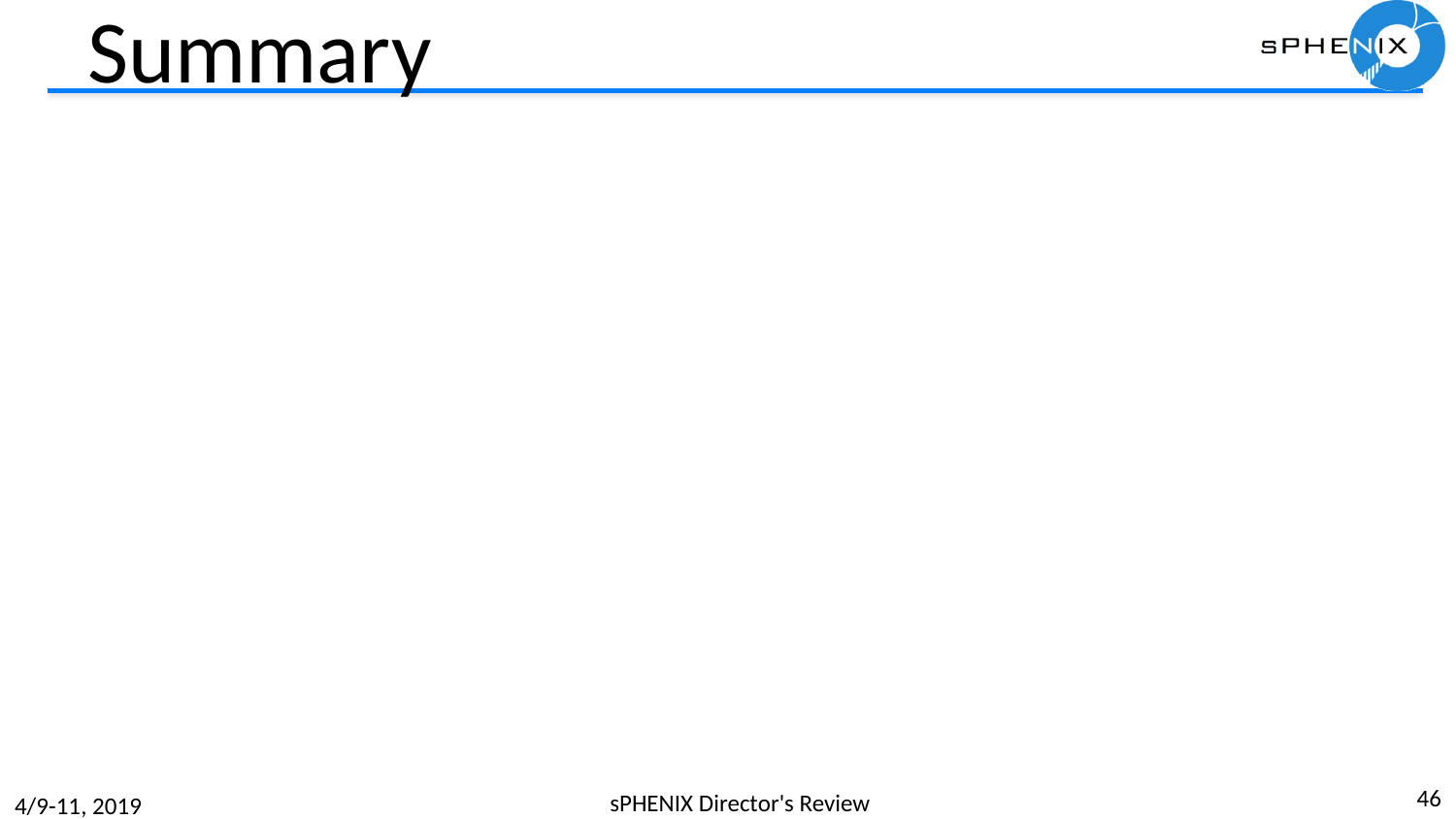

# Summary
46
sPHENIX Director's Review
4/9-11, 2019